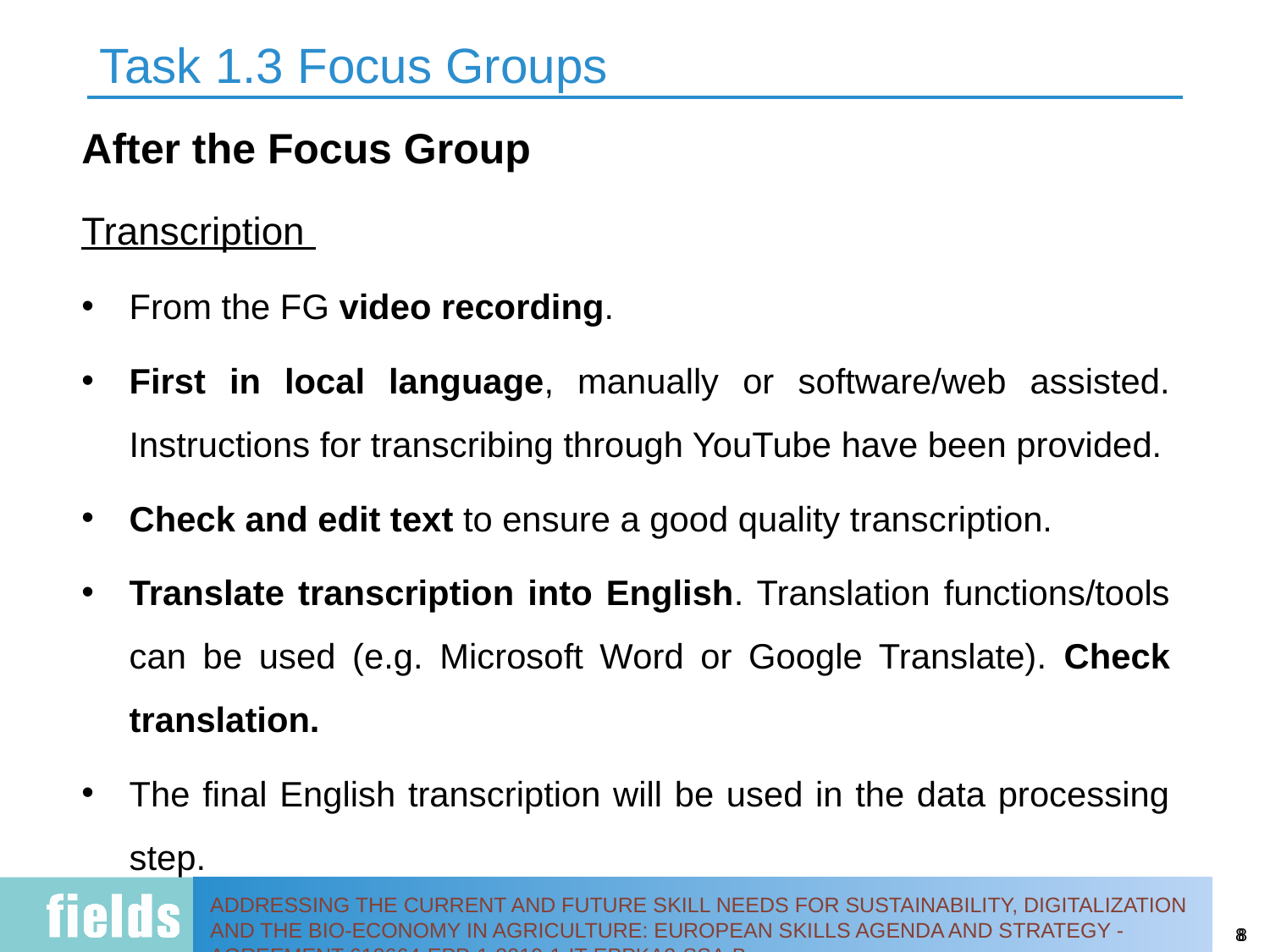

# Task 1.3 Focus Groups
After the Focus Group
Transcription
From the FG video recording.
First in local language, manually or software/web assisted. Instructions for transcribing through YouTube have been provided.
Check and edit text to ensure a good quality transcription.
Translate transcription into English. Translation functions/tools can be used (e.g. Microsoft Word or Google Translate). Check translation.
The final English transcription will be used in the data processing step.
8
8